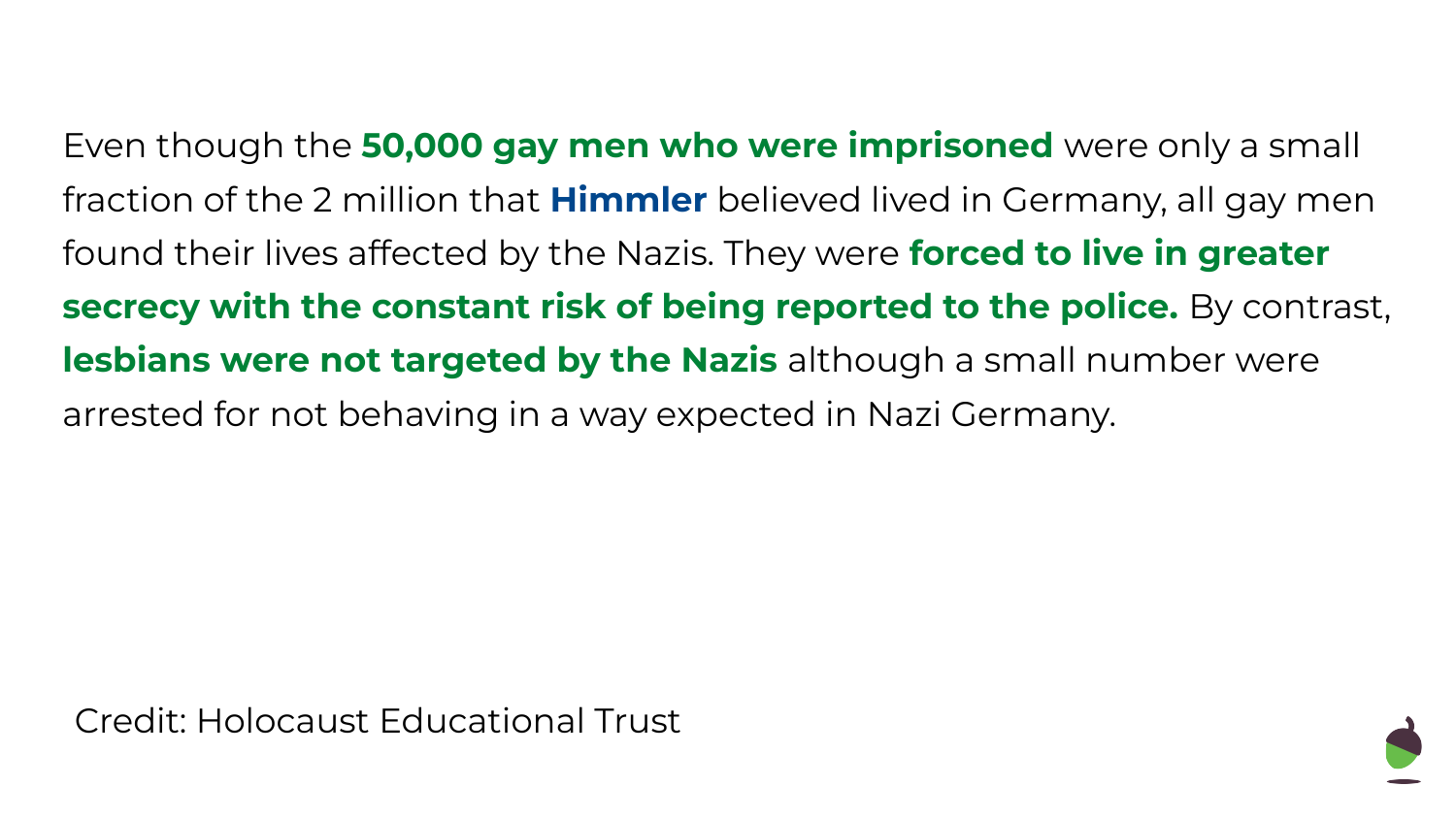

Even though the 50,000 gay men who were imprisoned were only a small fraction of the 2 million that Himmler believed lived in Germany, all gay men found their lives affected by the Nazis. They were forced to live in greater secrecy with the constant risk of being reported to the police. By contrast, lesbians were not targeted by the Nazis although a small number were arrested for not behaving in a way expected in Nazi Germany.
Credit: Holocaust Educational Trust